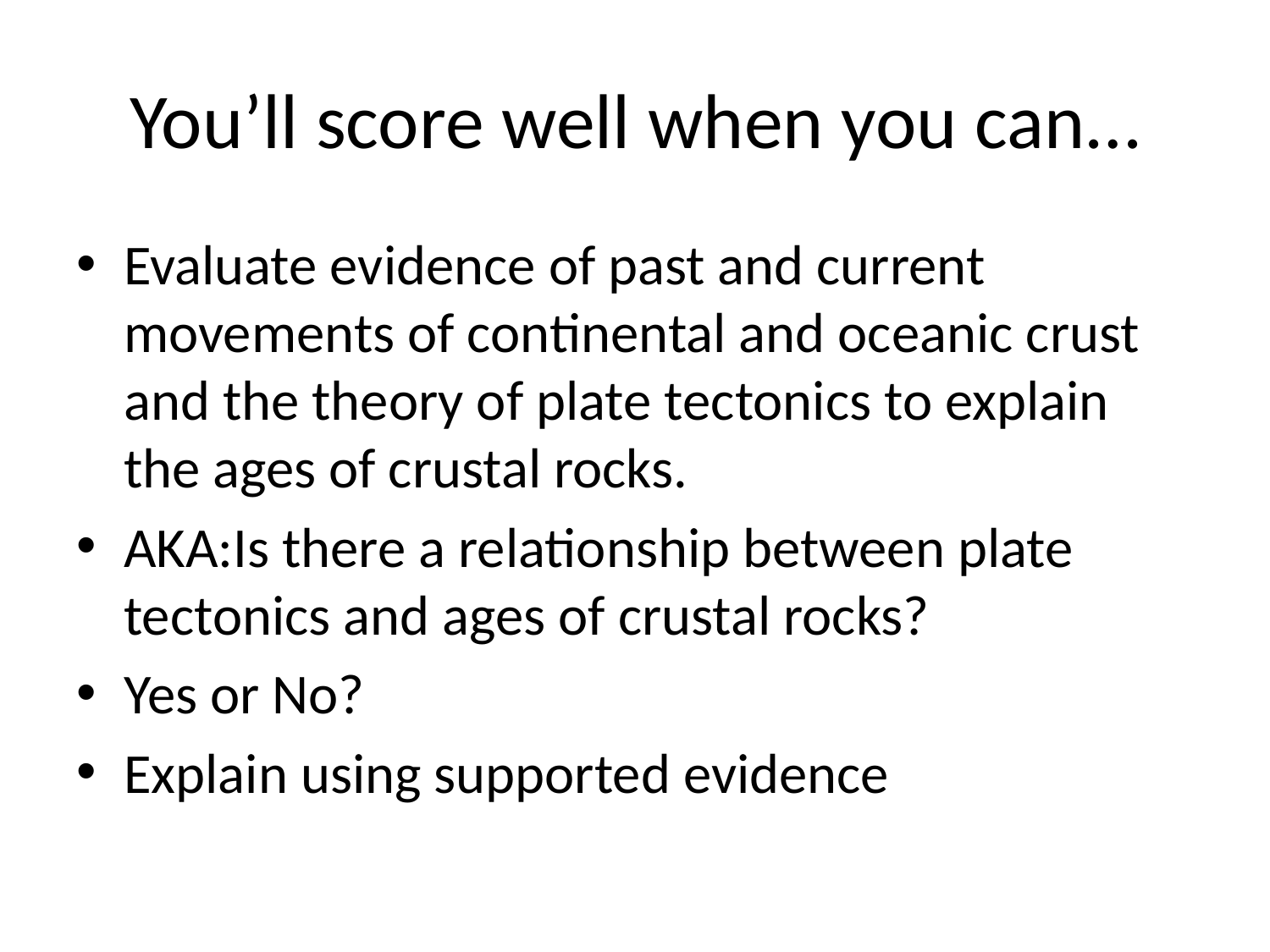

# You’ll score well when you can…
Evaluate evidence of past and current movements of continental and oceanic crust and the theory of plate tectonics to explain the ages of crustal rocks.
AKA:Is there a relationship between plate tectonics and ages of crustal rocks?
Yes or No?
Explain using supported evidence